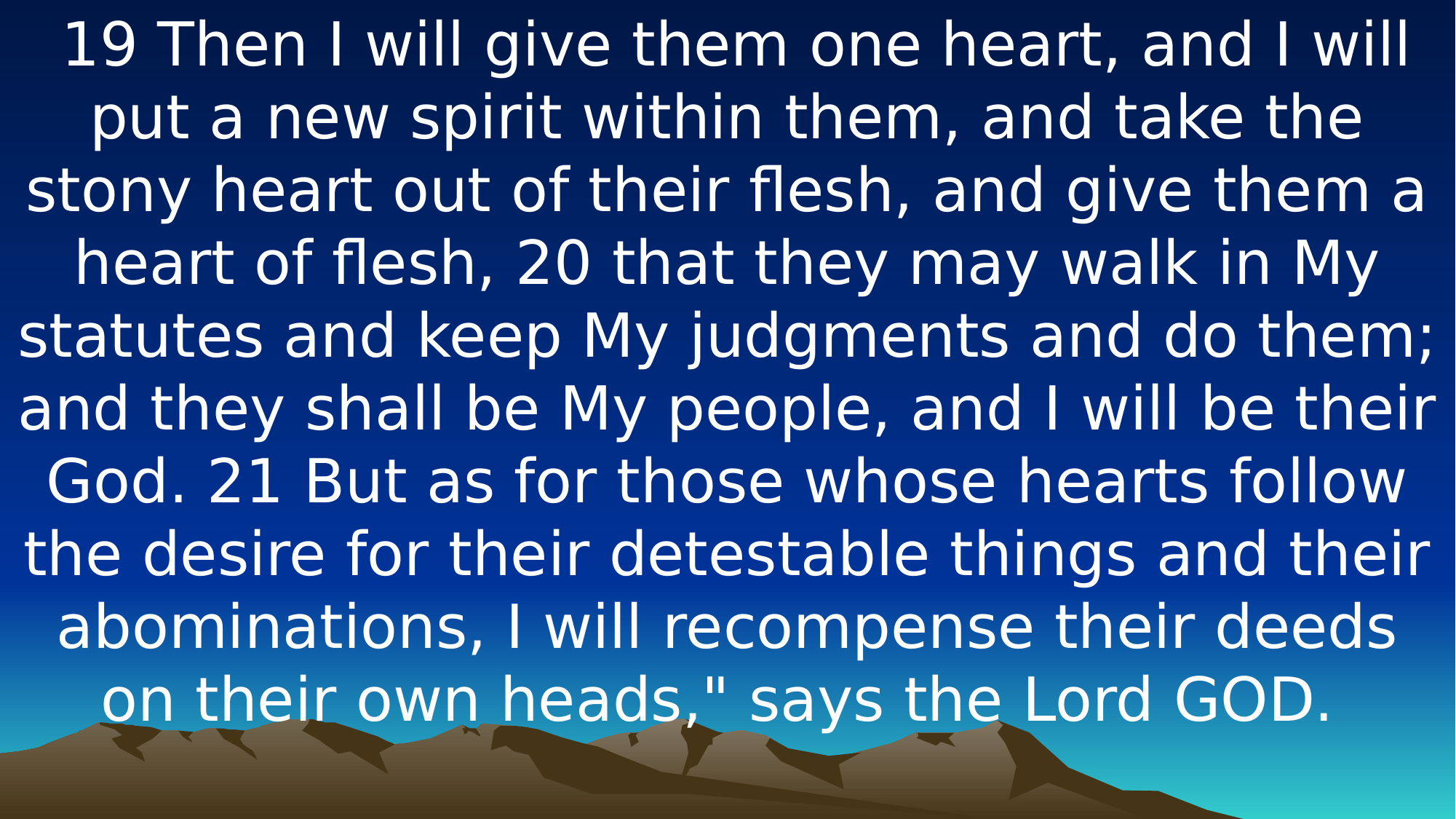

19 Then I will give them one heart, and I will put a new spirit within them, and take the stony heart out of their flesh, and give them a heart of flesh, 20 that they may walk in My statutes and keep My judgments and do them; and they shall be My people, and I will be their God. 21 But as for those whose hearts follow the desire for their detestable things and their abominations, I will recompense their deeds on their own heads," says the Lord GOD.